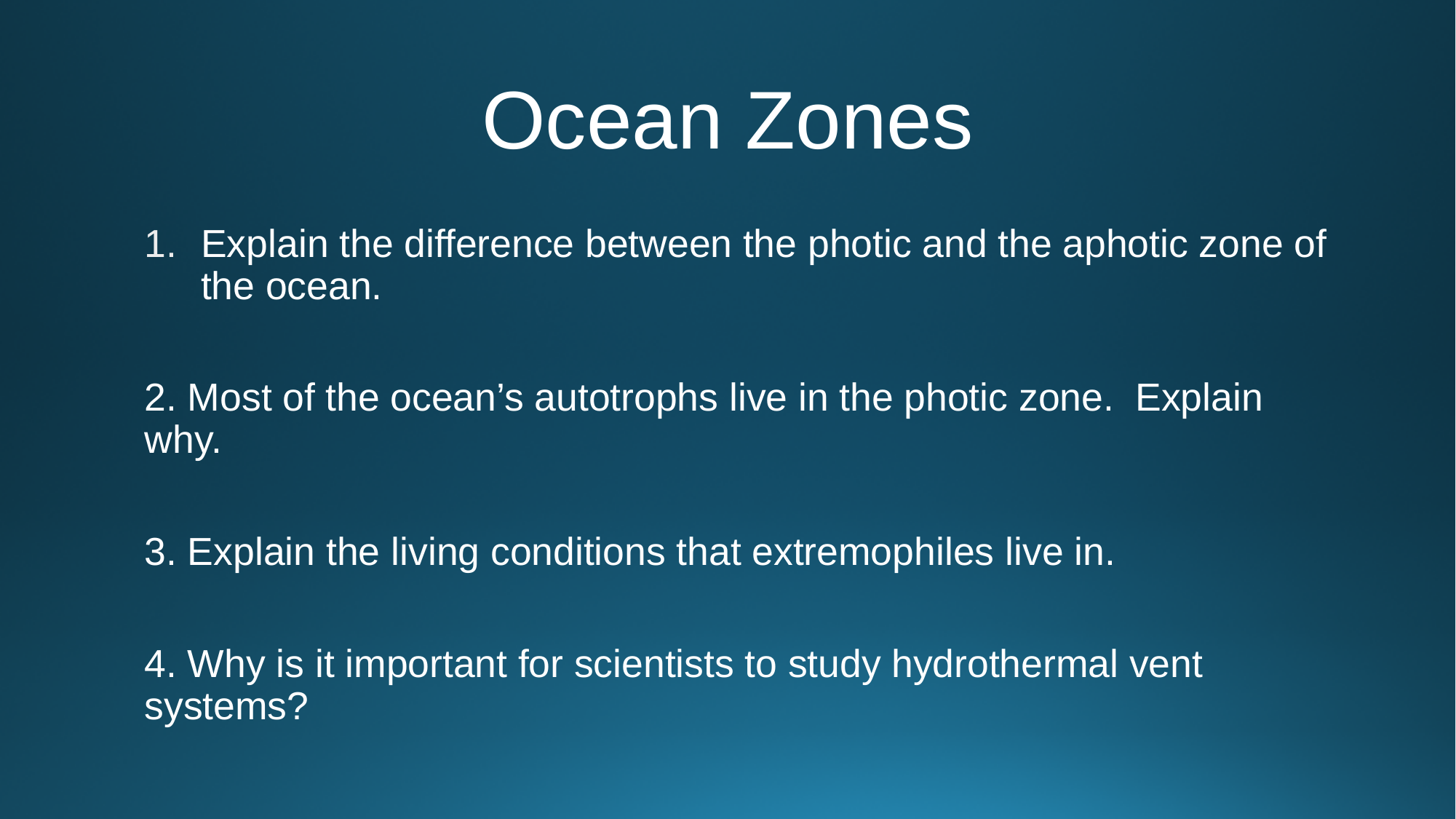

# Ocean Zones
Explain the difference between the photic and the aphotic zone of the ocean.

2. Most of the ocean’s autotrophs live in the photic zone.  Explain why.

3. Explain the living conditions that extremophiles live in.

4. Why is it important for scientists to study hydrothermal vent systems?